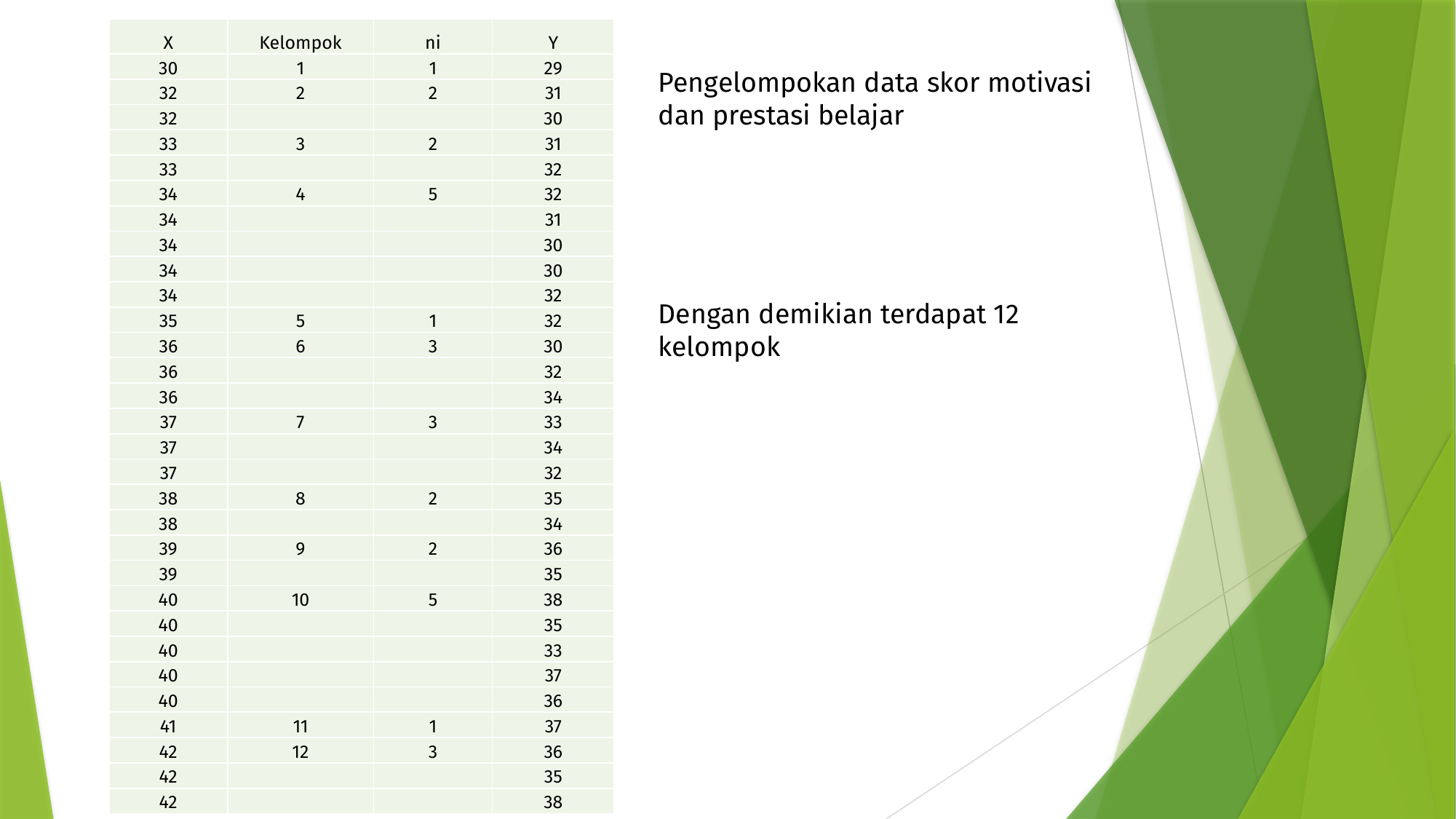

| X | Kelompok | ni | Y |
| --- | --- | --- | --- |
| 30 | 1 | 1 | 29 |
| 32 | 2 | 2 | 31 |
| 32 |  |  | 30 |
| 33 | 3 | 2 | 31 |
| 33 |  |  | 32 |
| 34 | 4 | 5 | 32 |
| 34 |  |  | 31 |
| 34 |  |  | 30 |
| 34 |  |  | 30 |
| 34 |  |  | 32 |
| 35 | 5 | 1 | 32 |
| 36 | 6 | 3 | 30 |
| 36 |  |  | 32 |
| 36 |  |  | 34 |
| 37 | 7 | 3 | 33 |
| 37 |  |  | 34 |
| 37 |  |  | 32 |
| 38 | 8 | 2 | 35 |
| 38 |  |  | 34 |
| 39 | 9 | 2 | 36 |
| 39 |  |  | 35 |
| 40 | 10 | 5 | 38 |
| 40 |  |  | 35 |
| 40 |  |  | 33 |
| 40 |  |  | 37 |
| 40 |  |  | 36 |
| 41 | 11 | 1 | 37 |
| 42 | 12 | 3 | 36 |
| 42 |  |  | 35 |
| 42 |  |  | 38 |
Pengelompokan data skor motivasi dan prestasi belajar

Dengan demikian terdapat 12 kelompok